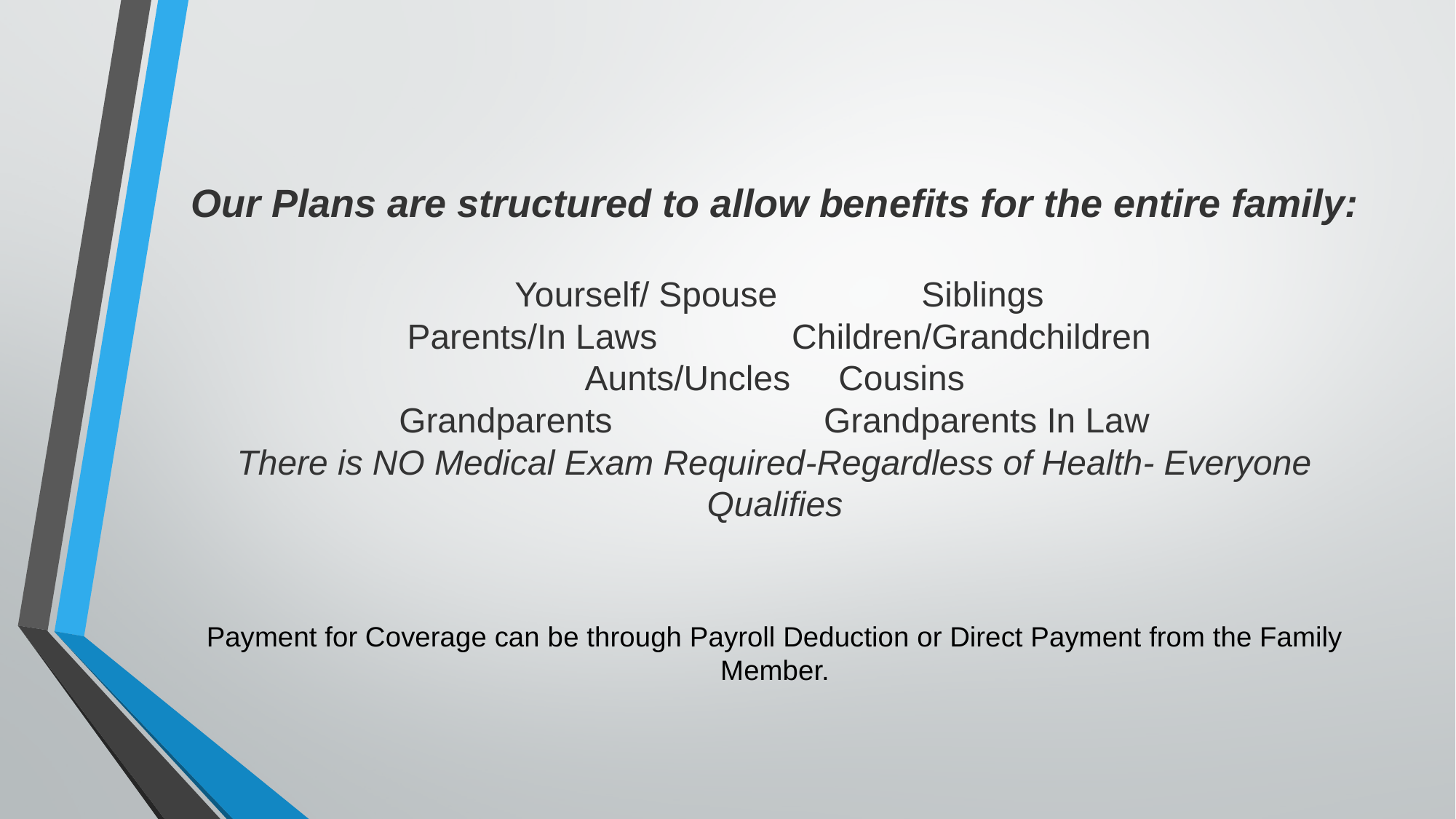

# Our Plans are structured to allow benefits for the entire family:  Yourself/ Spouse               Siblings  Parents/In Laws              Children/Grandchildren Aunts/Uncles     Cousins Grandparents                      Grandparents In Law There is NO Medical Exam Required-Regardless of Health- Everyone Qualifies

Payment for Coverage can be through Payroll Deduction or Direct Payment from the Family Member.